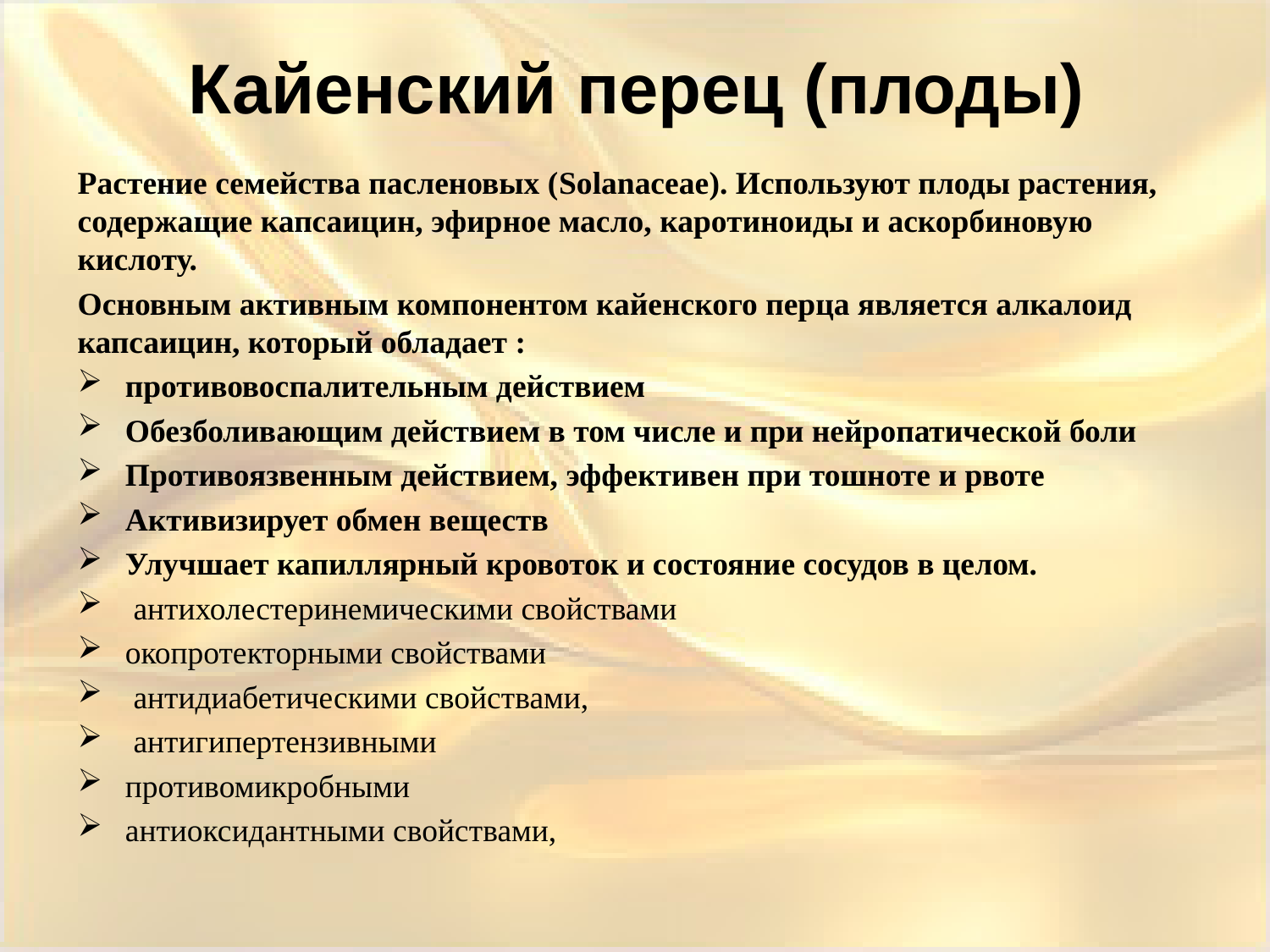

# Кайенский перец (плоды)
Растение семейства пасленовых (Solanaceae). Используют плоды растения, содержащие капсаицин, эфирное масло, каротиноиды и аскорбиновую кислоту.
Основным активным компонентом кайенского перца является алкалоид капсаицин, который обладает :
противовоспалительным действием
Обезболивающим действием в том числе и при нейропатической боли
Противоязвенным действием, эффективен при тошноте и рвоте
Активизирует обмен веществ
Улучшает капиллярный кровоток и состояние сосудов в целом.
 антихолестеринемическими свойствами
окопротекторными свойствами
 антидиабетическими свойствами,
 антигипертензивными
противомикробными
антиоксидантными свойствами,